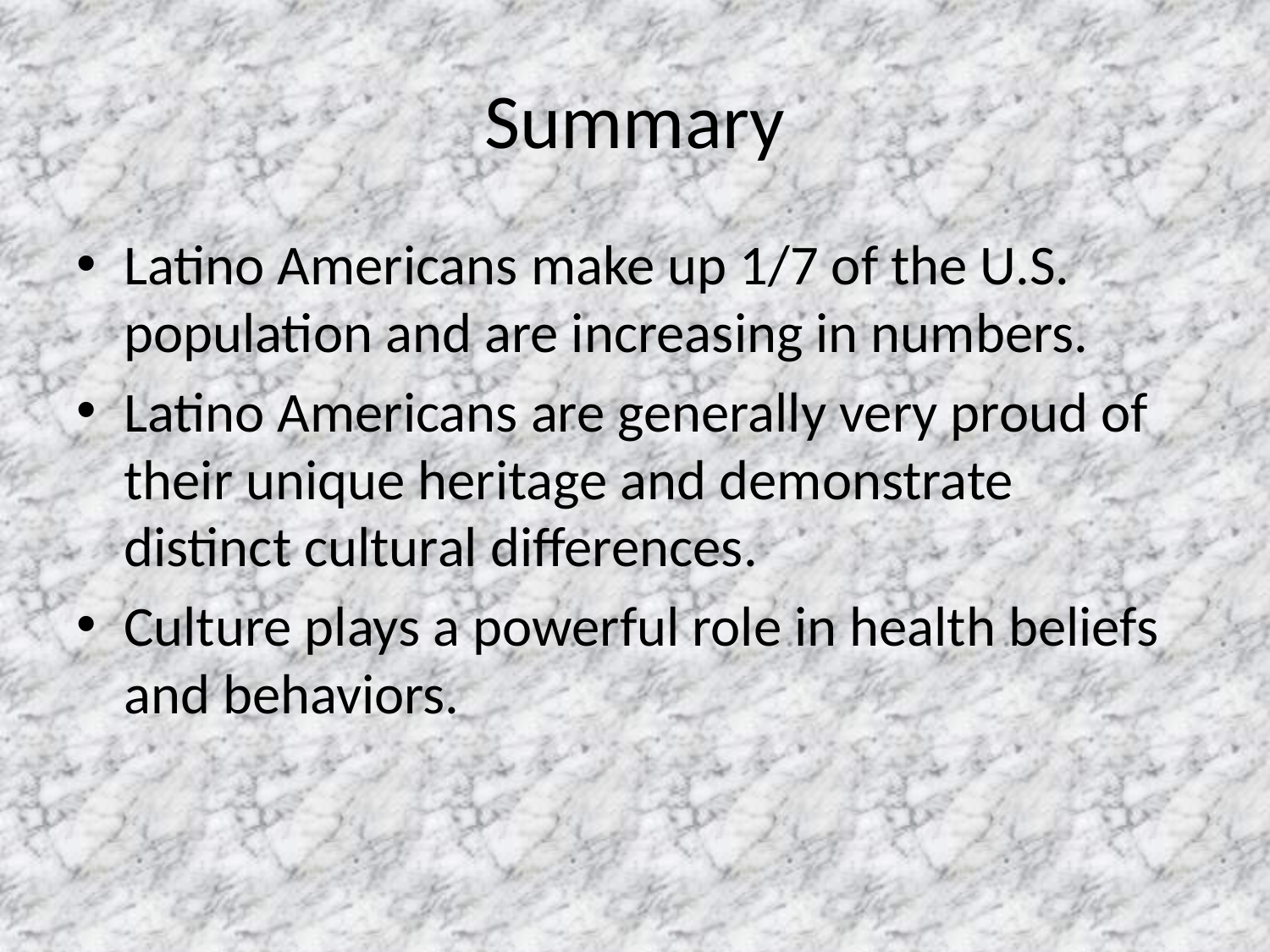

# Summary
Latino Americans make up 1/7 of the U.S. population and are increasing in numbers.
Latino Americans are generally very proud of their unique heritage and demonstrate distinct cultural differences.
Culture plays a powerful role in health beliefs and behaviors.